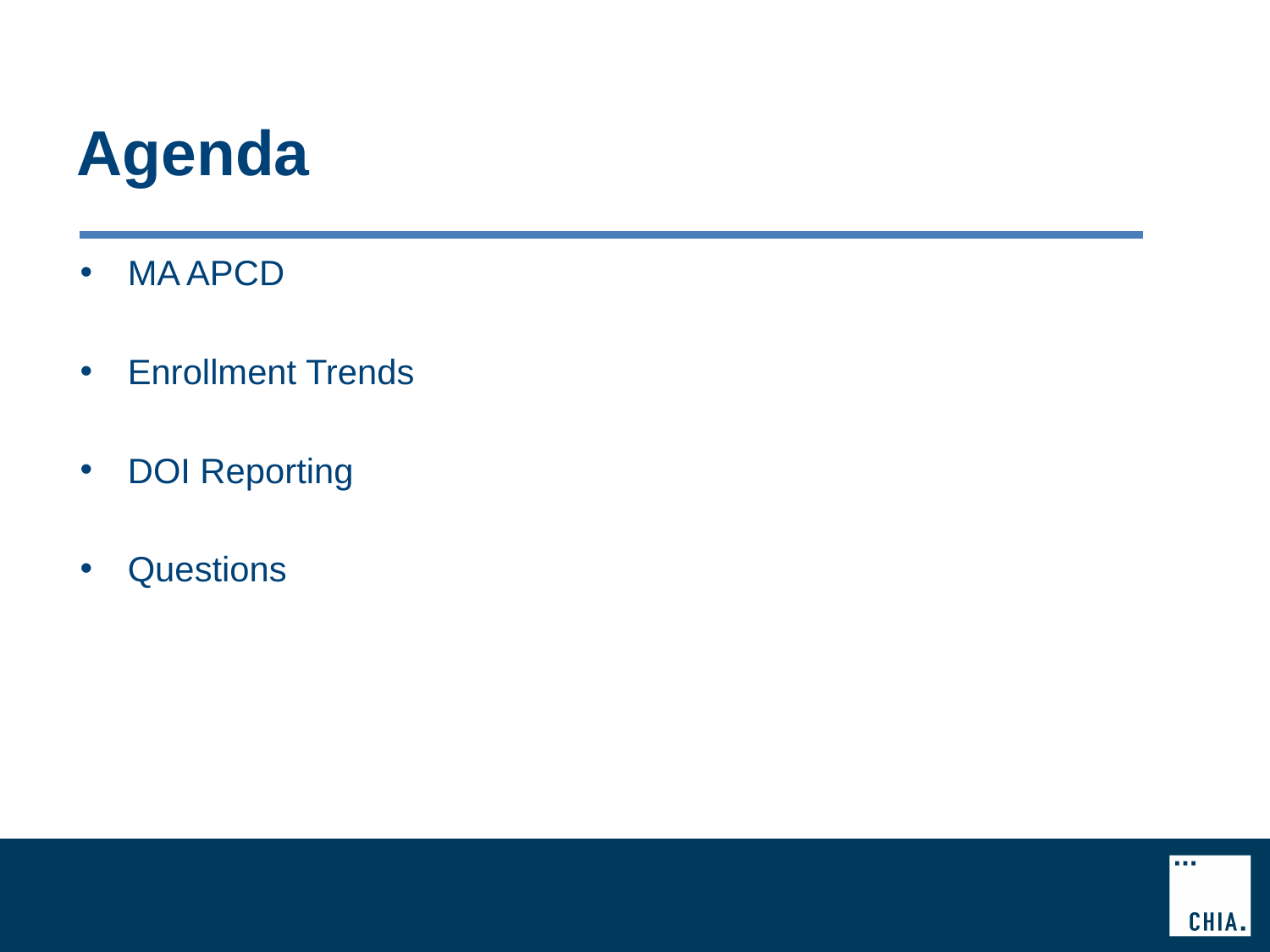

# Agenda
MA APCD

Enrollment Trends

DOI Reporting

Questions